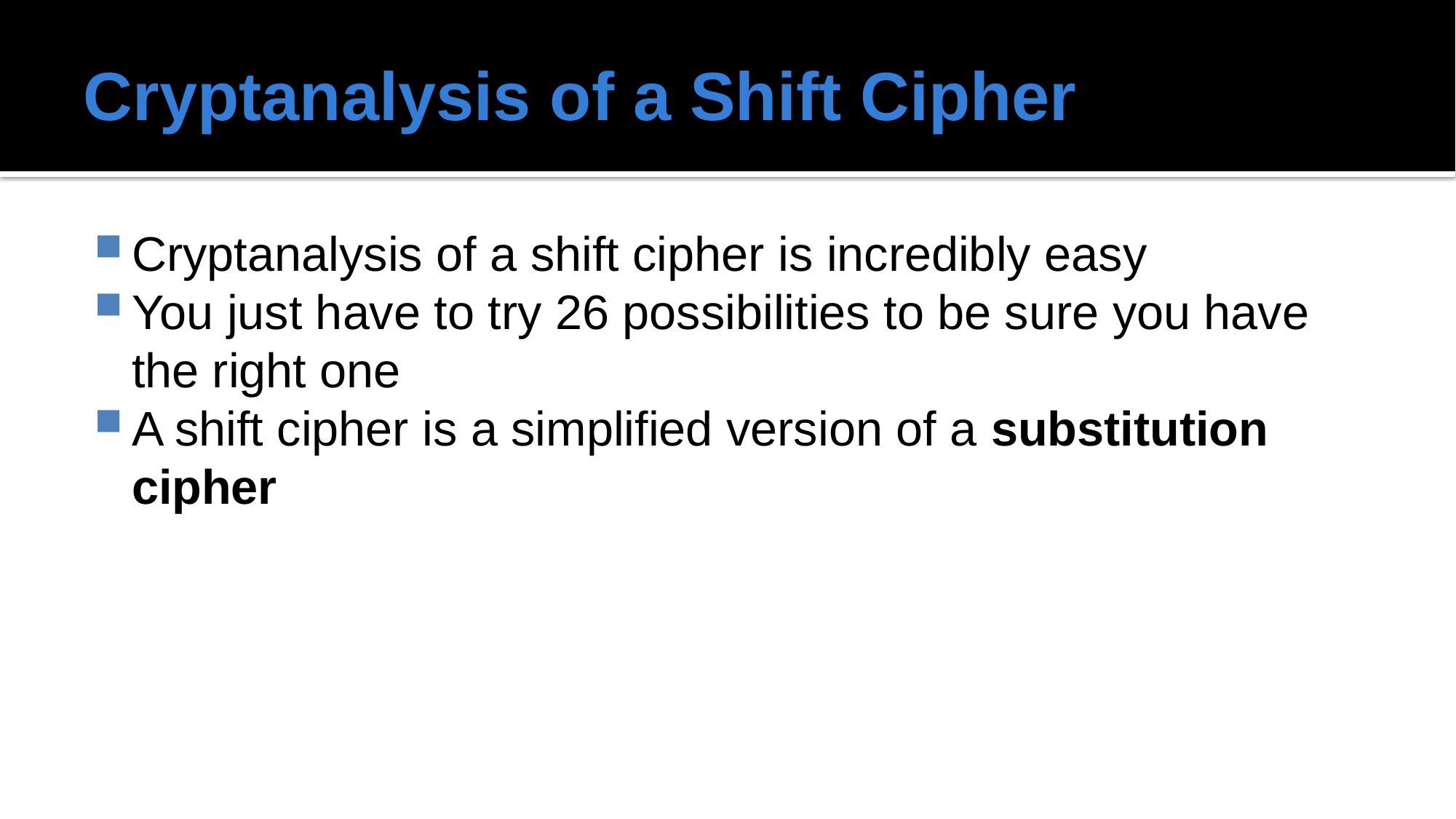

# Cryptanalysis of a Shift Cipher
Cryptanalysis of a shift cipher is incredibly easy
You just have to try 26 possibilities to be sure you have the right one
A shift cipher is a simplified version of a substitution cipher